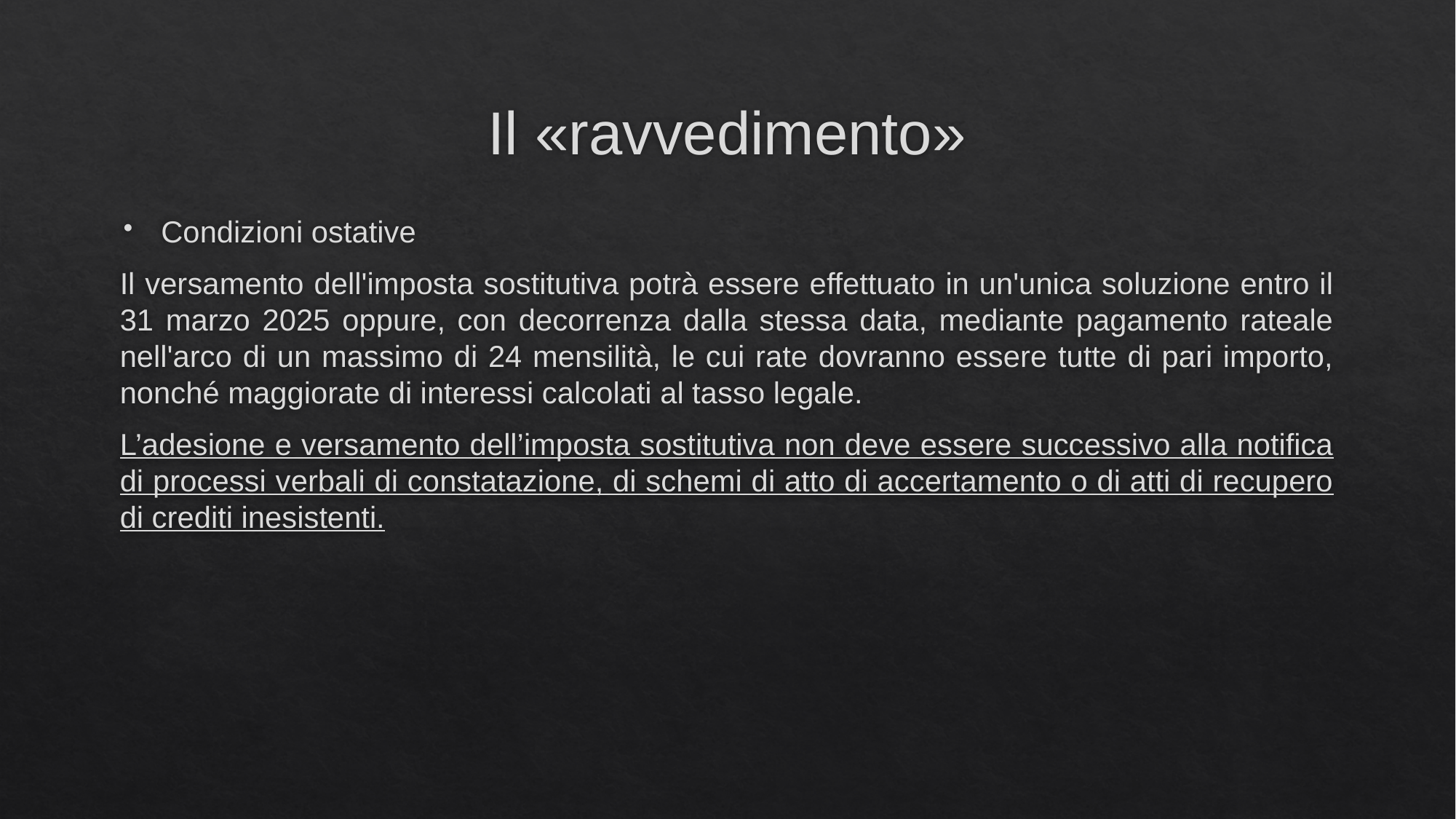

# Il «ravvedimento»
Condizioni ostative
Il versamento dell'imposta sostitutiva potrà essere effettuato in un'unica soluzione entro il 31 marzo 2025 oppure, con decorrenza dalla stessa data, mediante pagamento rateale nell'arco di un massimo di 24 mensilità, le cui rate dovranno essere tutte di pari importo, nonché maggiorate di interessi calcolati al tasso legale.
L’adesione e versamento dell’imposta sostitutiva non deve essere successivo alla notifica di processi verbali di constatazione, di schemi di atto di accertamento o di atti di recupero di crediti inesistenti.